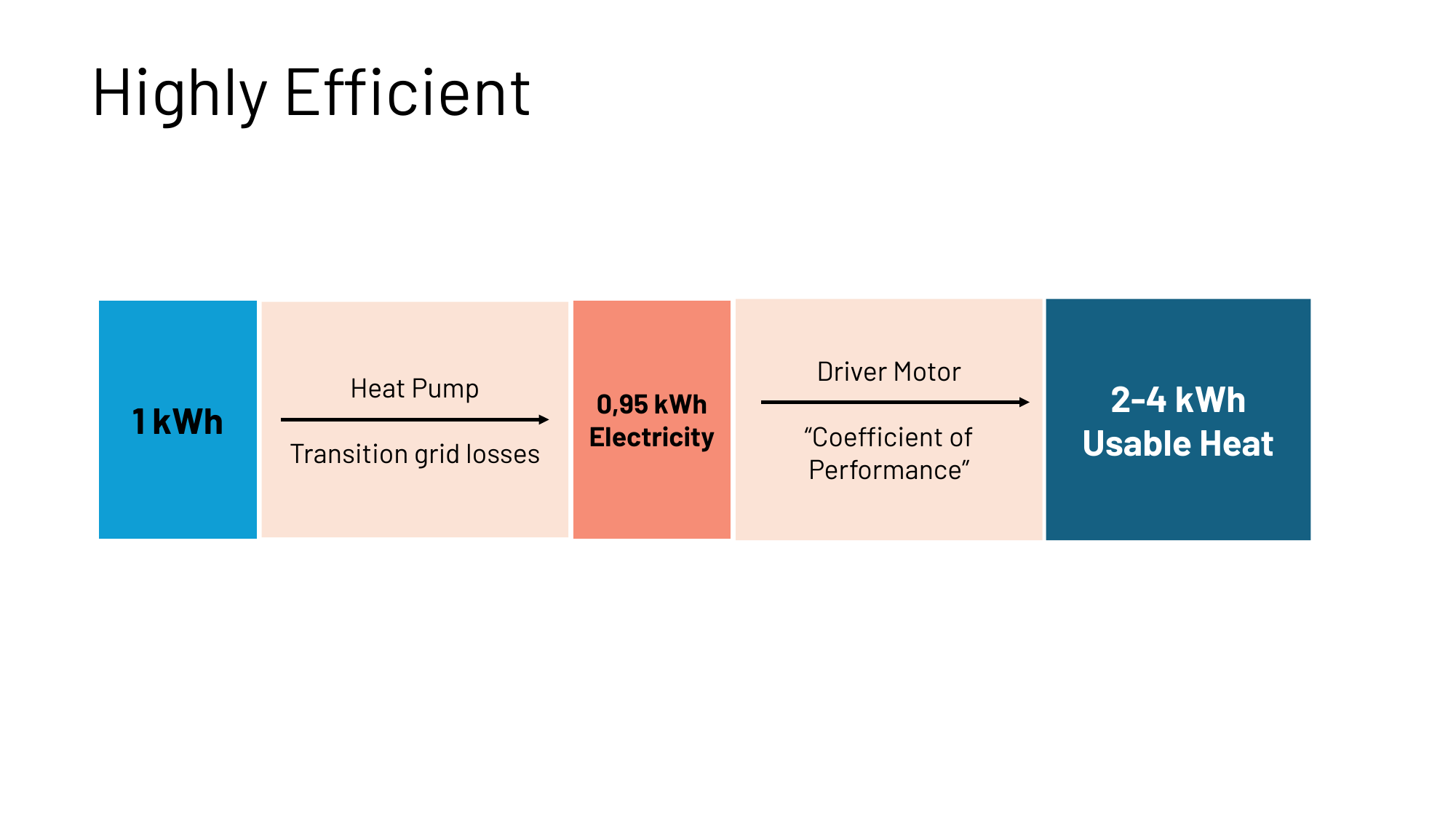

# Highly Efficient
1 kWh
0,95 kWh
Electricity
Driver Motor

“Coefficient of Performance”
2-4 kWh Usable Heat
Heat Pump

Transition grid losses